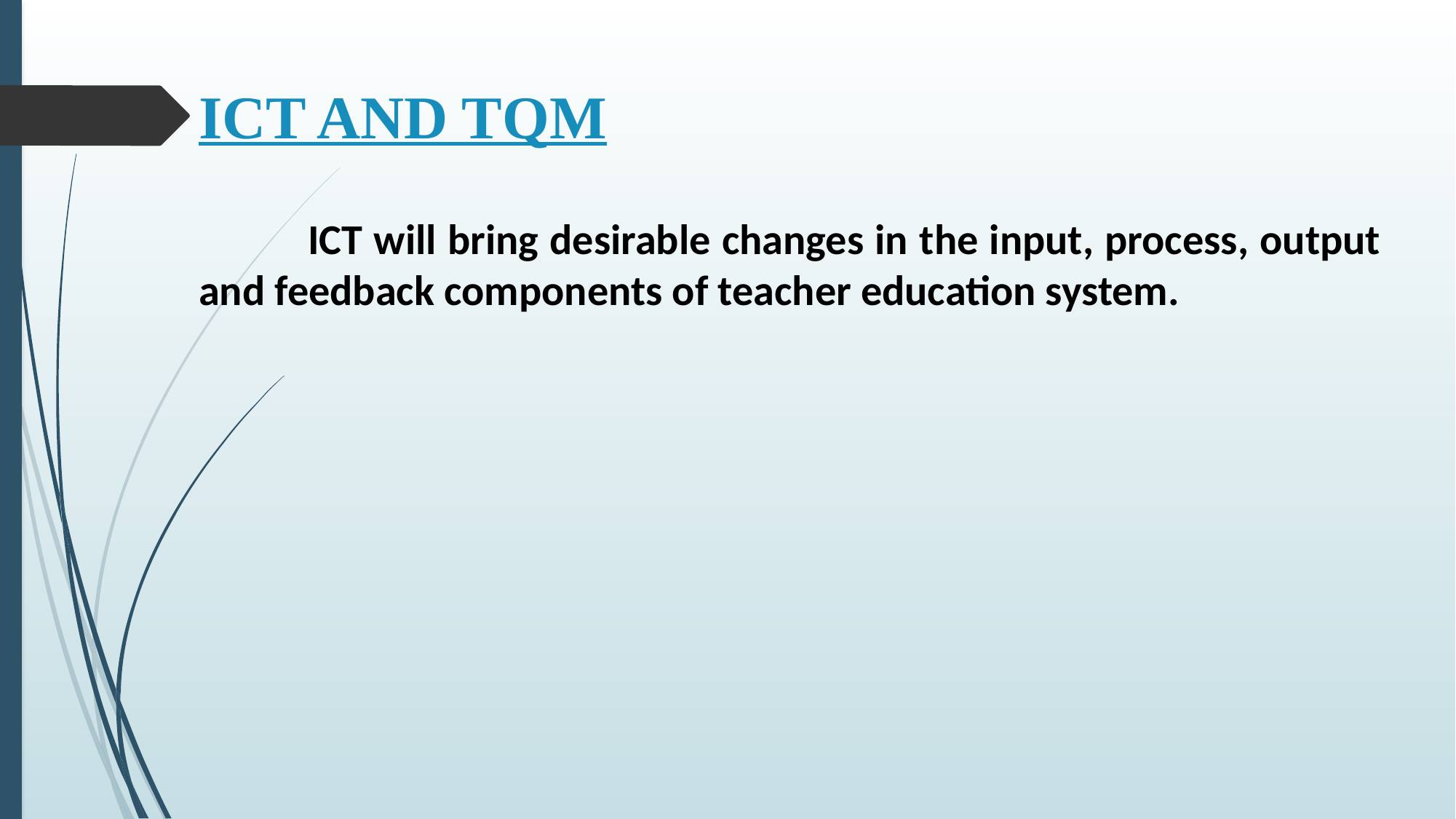

# ICT AND TQM
	ICT will bring desirable changes in the input, process, output and feedback components of teacher education system.